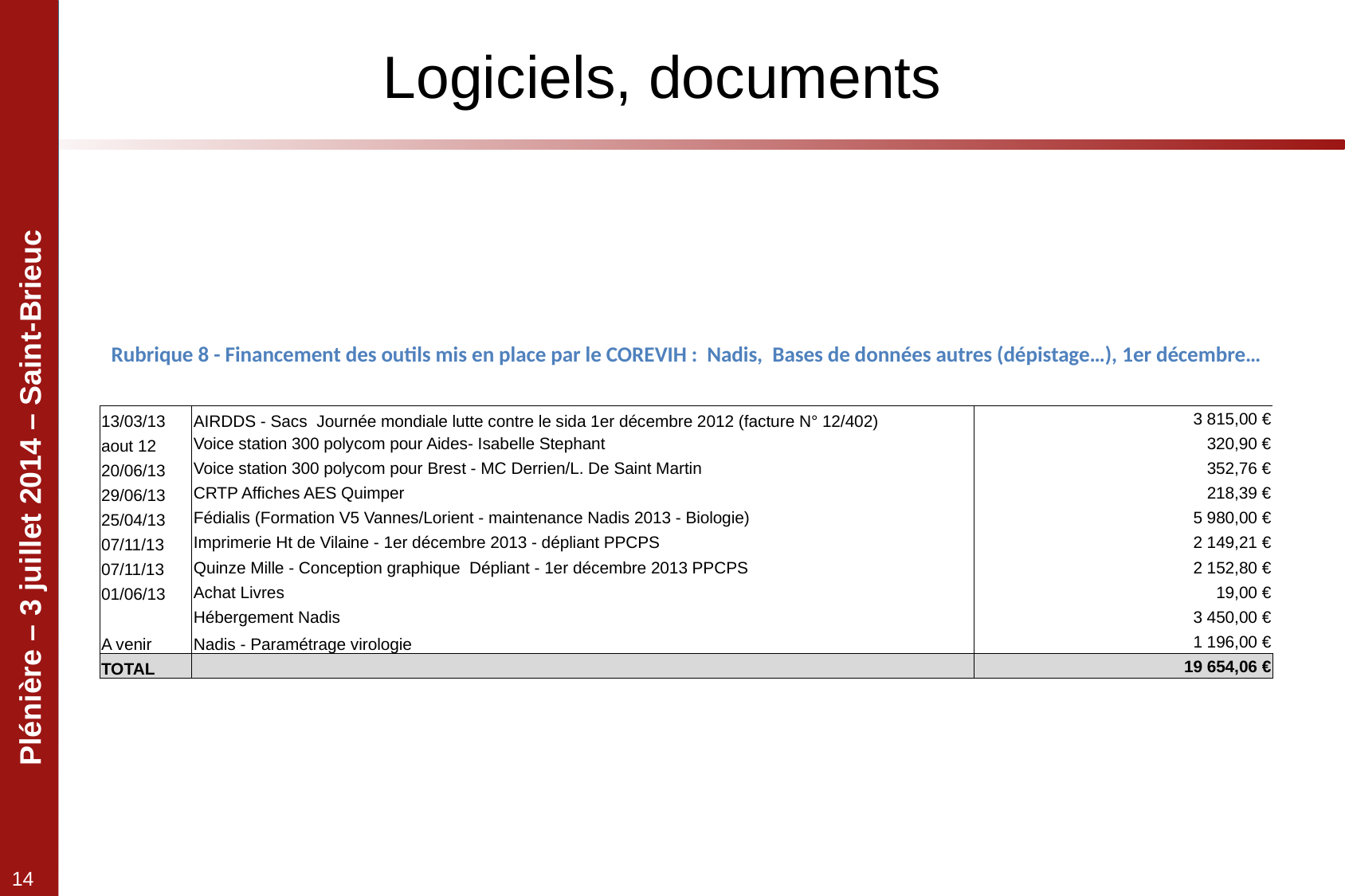

# Logiciels, documents
| Rubrique 8 - Financement des outils mis en place par le COREVIH : Nadis, Bases de données autres (dépistage…), 1er décembre… |  |  |
| --- | --- | --- |
| 13/03/13 | AIRDDS - Sacs Journée mondiale lutte contre le sida 1er décembre 2012 (facture N° 12/402) | 3 815,00 € |
| aout 12 | Voice station 300 polycom pour Aides- Isabelle Stephant | 320,90 € |
| 20/06/13 | Voice station 300 polycom pour Brest - MC Derrien/L. De Saint Martin | 352,76 € |
| 29/06/13 | CRTP Affiches AES Quimper | 218,39 € |
| 25/04/13 | Fédialis (Formation V5 Vannes/Lorient - maintenance Nadis 2013 - Biologie) | 5 980,00 € |
| 07/11/13 | Imprimerie Ht de Vilaine - 1er décembre 2013 - dépliant PPCPS | 2 149,21 € |
| 07/11/13 | Quinze Mille - Conception graphique Dépliant - 1er décembre 2013 PPCPS | 2 152,80 € |
| 01/06/13 | Achat Livres | 19,00 € |
|  | Hébergement Nadis | 3 450,00 € |
| A venir | Nadis - Paramétrage virologie | 1 196,00 € |
| TOTAL |  | 19 654,06 € |